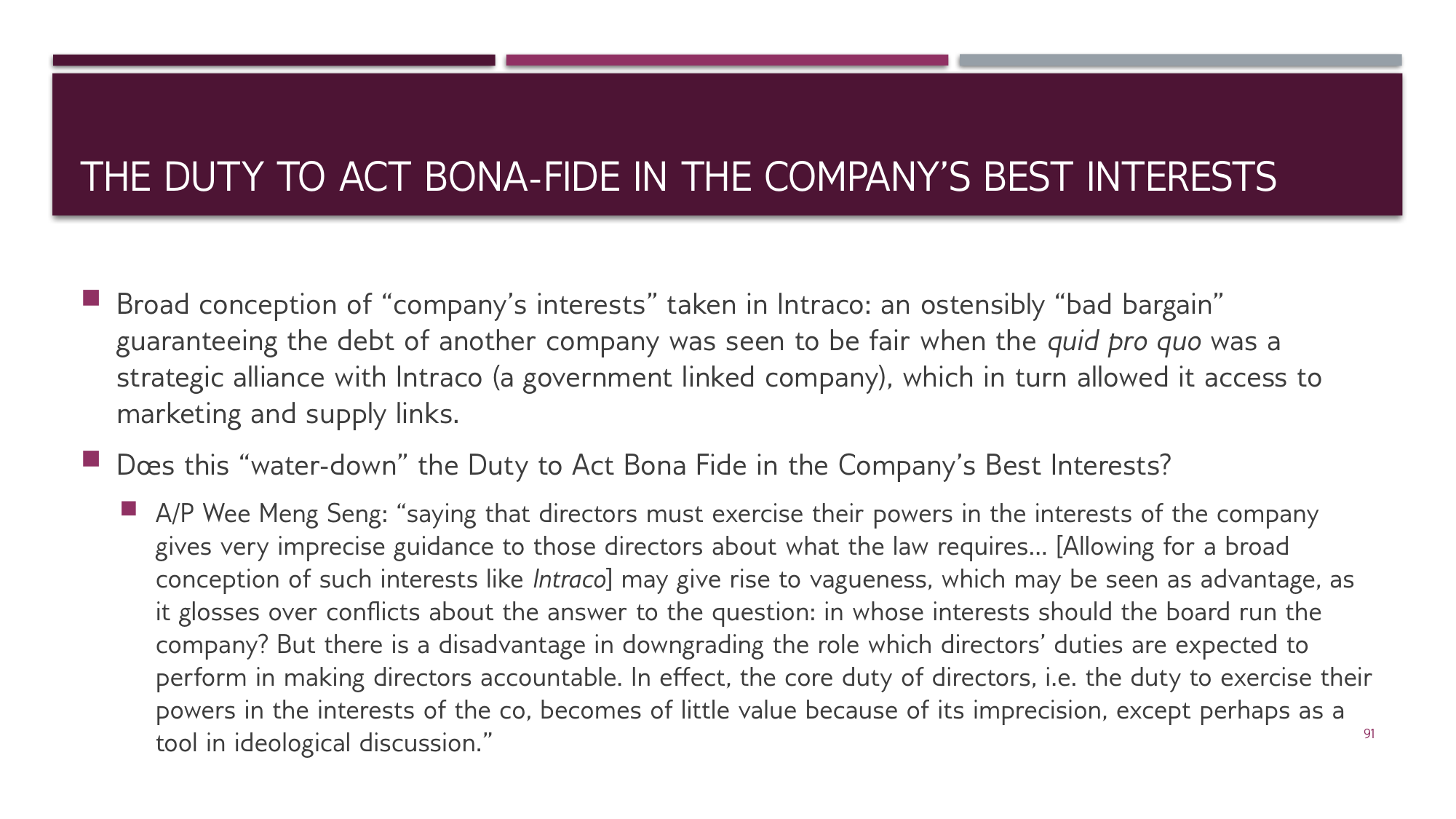

# The Duty to Act Bona-Fide in the Company’s Best Interests
Broad conception of “company’s interests” taken in Intraco: an ostensibly “bad bargain” guaranteeing the debt of another company was seen to be fair when the quid pro quo was a strategic alliance with Intraco (a government linked company), which in turn allowed it access to marketing and supply links.
Does this “water-down” the Duty to Act Bona Fide in the Company’s Best Interests?
A/P Wee Meng Seng: “saying that directors must exercise their powers in the interests of the company gives very imprecise guidance to those directors about what the law requires... [Allowing for a broad conception of such interests like Intraco] may give rise to vagueness, which may be seen as advantage, as it glosses over conflicts about the answer to the question: in whose interests should the board run the company? But there is a disadvantage in downgrading the role which directors’ duties are expected to perform in making directors accountable. In effect, the core duty of directors, i.e. the duty to exercise their powers in the interests of the co, becomes of little value because of its imprecision, except perhaps as a tool in ideological discussion.”
91